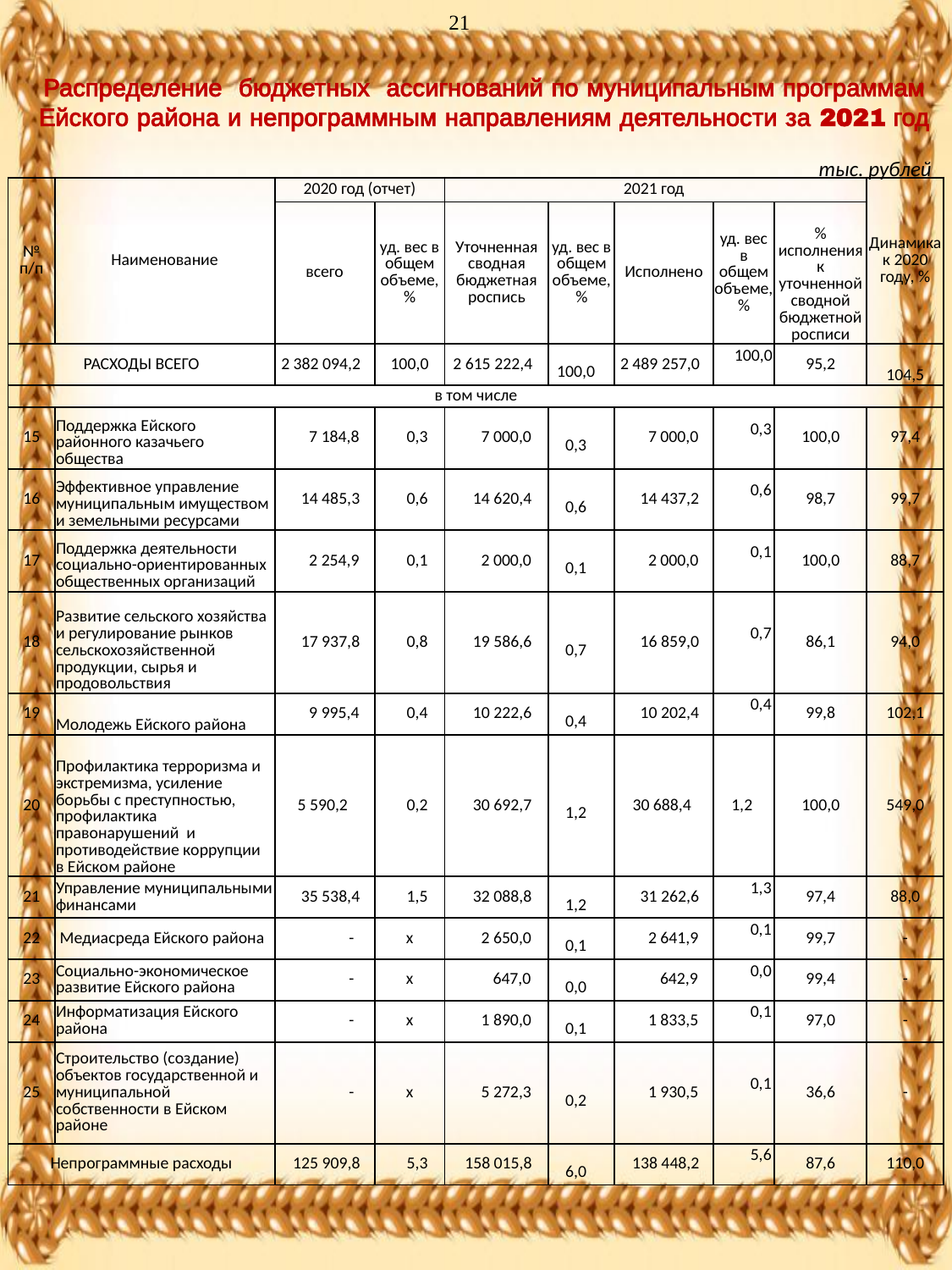

21
Распределение  бюджетных  ассигнований по муниципальным программам Ейского района и непрограммным направлениям деятельности за 2021 год
тыс. рублей
| № п/п | Наименование | 2020 год (отчет) |  | 2021 год |  |  |  |  | Динамика к 2020 году, % |
| --- | --- | --- | --- | --- | --- | --- | --- | --- | --- |
|  |  | всего | уд. вес в общем объеме, % | Уточненная сводная бюджетная роспись | уд. вес в общем объеме, % | Исполнено | уд. вес в общем объеме, % | % исполнения к уточненной сводной бюджетной росписи |  |
| РАСХОДЫ ВСЕГО |  | 2 382 094,2 | 100,0 | 2 615 222,4 | 100,0 | 2 489 257,0 | 100,0 | 95,2 | 104,5 |
| в том числе |  |  |  |  |  |  |  |  |  |
| 15 | Поддержка Ейского районного казачьего общества | 7 184,8 | 0,3 | 7 000,0 | 0,3 | 7 000,0 | 0,3 | 100,0 | 97,4 |
| 16 | Эффективное управление муниципальным имуществом и земельными ресурсами | 14 485,3 | 0,6 | 14 620,4 | 0,6 | 14 437,2 | 0,6 | 98,7 | 99,7 |
| 17 | Поддержка деятельности социально-ориентированных общественных организаций | 2 254,9 | 0,1 | 2 000,0 | 0,1 | 2 000,0 | 0,1 | 100,0 | 88,7 |
| 18 | Развитие сельского хозяйства и регулирование рынков сельскохозяйственной продукции, сырья и продовольствия | 17 937,8 | 0,8 | 19 586,6 | 0,7 | 16 859,0 | 0,7 | 86,1 | 94,0 |
| 19 | Молодежь Ейского района | 9 995,4 | 0,4 | 10 222,6 | 0,4 | 10 202,4 | 0,4 | 99,8 | 102,1 |
| 20 | Профилактика терроризма и экстремизма, усиление борьбы с преступностью, профилактика правонарушений и противодействие коррупции в Ейском районе | 5 590,2 | 0,2 | 30 692,7 | 1,2 | 30 688,4 | 1,2 | 100,0 | 549,0 |
| 21 | Управление муниципальными финансами | 35 538,4 | 1,5 | 32 088,8 | 1,2 | 31 262,6 | 1,3 | 97,4 | 88,0 |
| 22 | Медиасреда Ейского района | - | х | 2 650,0 | 0,1 | 2 641,9 | 0,1 | 99,7 | - |
| 23 | Социально-экономическое развитие Ейского района | - | х | 647,0 | 0,0 | 642,9 | 0,0 | 99,4 | - |
| 24 | Информатизация Ейского района | - | х | 1 890,0 | 0,1 | 1 833,5 | 0,1 | 97,0 | - |
| 25 | Строительство (создание) объектов государственной и муниципальной собственности в Ейском районе | - | х | 5 272,3 | 0,2 | 1 930,5 | 0,1 | 36,6 | - |
| Непрограммные расходы |  | 125 909,8 | 5,3 | 158 015,8 | 6,0 | 138 448,2 | 5,6 | 87,6 | 110,0 |